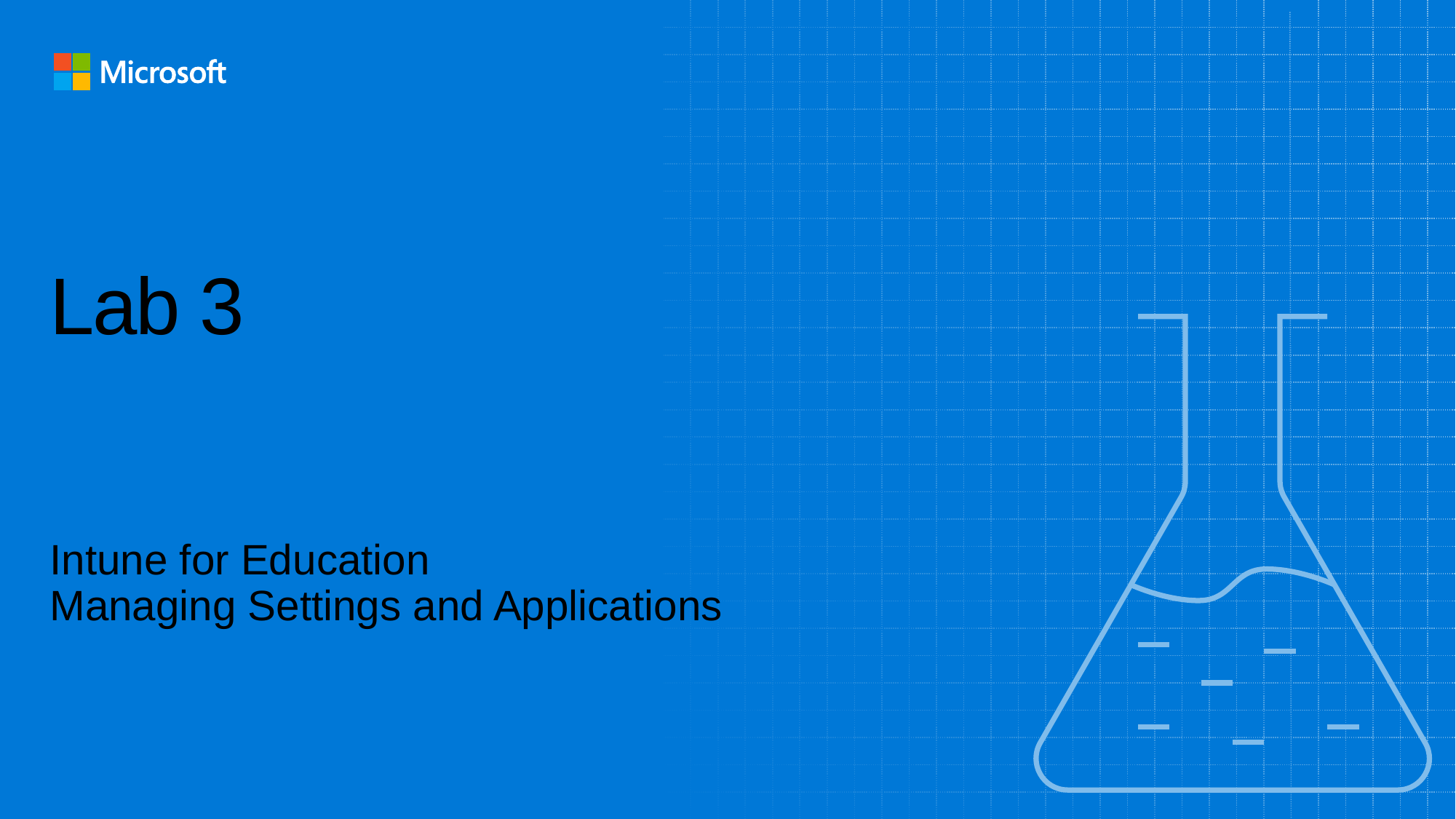

# Lab 3
Intune for Education
Managing Settings and Applications